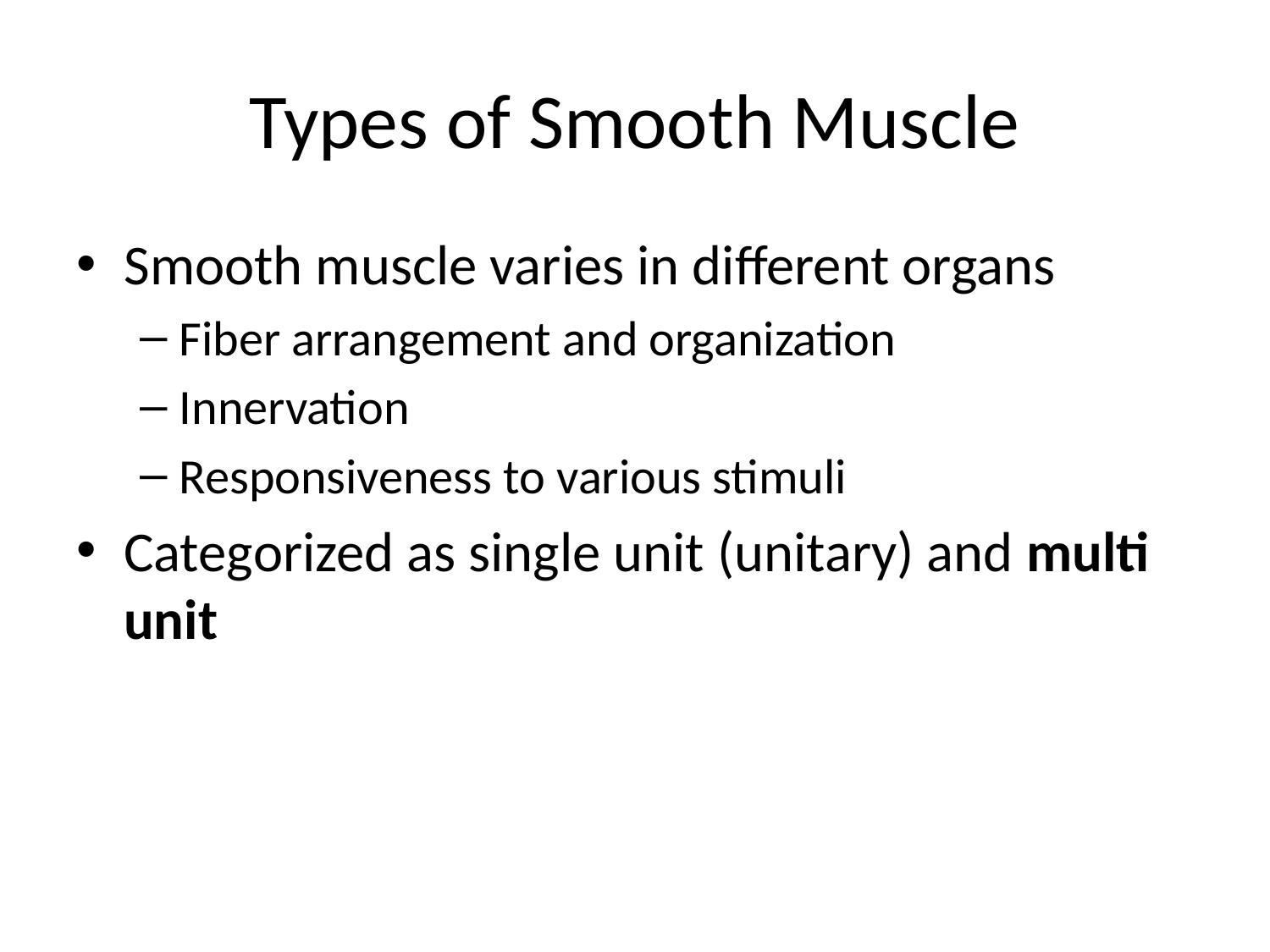

# Types of Smooth Muscle
Smooth muscle varies in different organs
Fiber arrangement and organization
Innervation
Responsiveness to various stimuli
Categorized as single unit (unitary) and multi unit